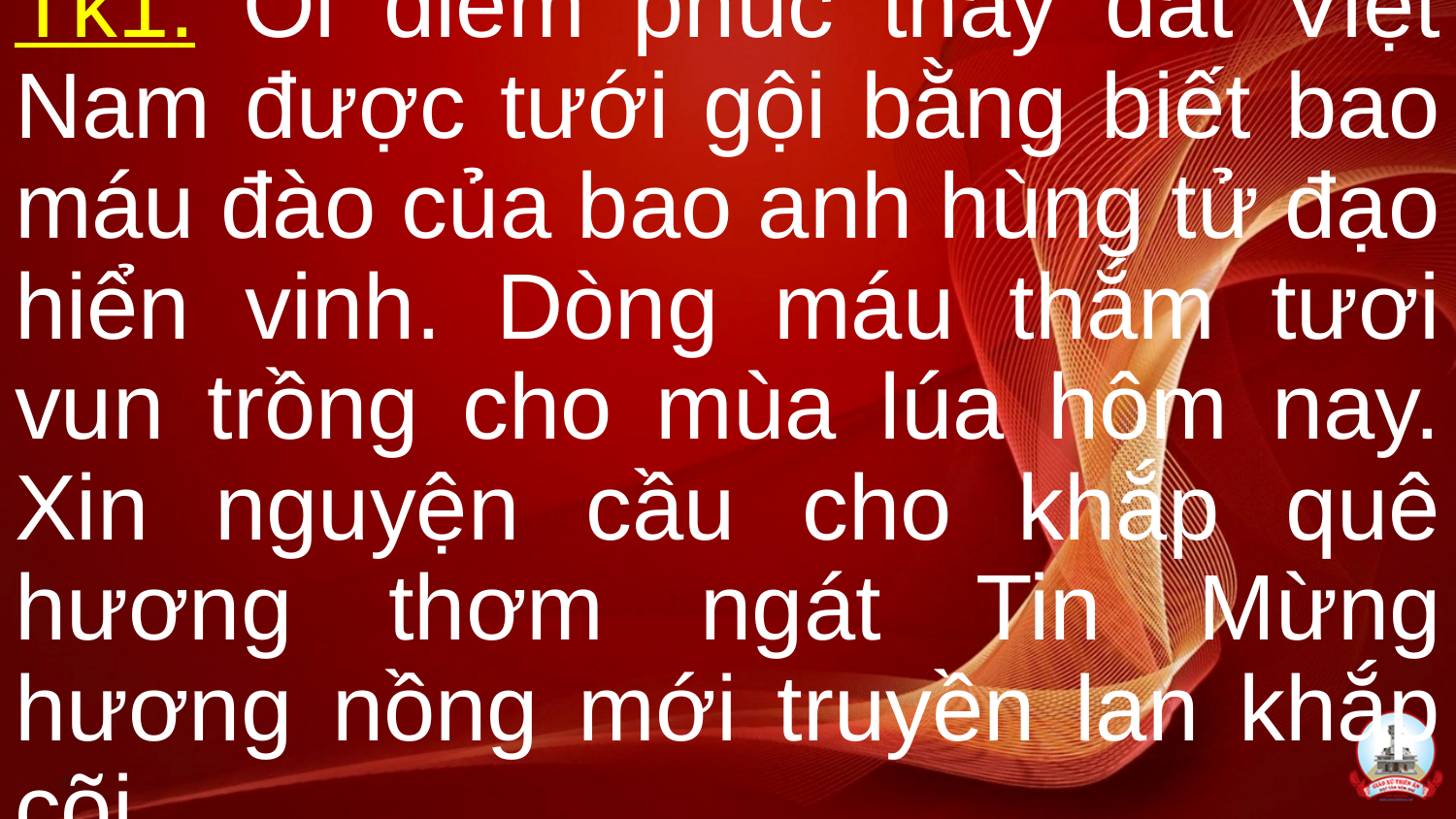

# Tk1: Ôi diễm phúc thay đất Việt Nam được tưới gội bằng biết bao máu đào của bao anh hùng tử đạo hiển vinh. Dòng máu thắm tươi vun trồng cho mùa lúa hôm nay. Xin nguyện cầu cho khắp quê hương thơm ngát Tin Mừng hương nồng mới truyền lan khắp cõi.